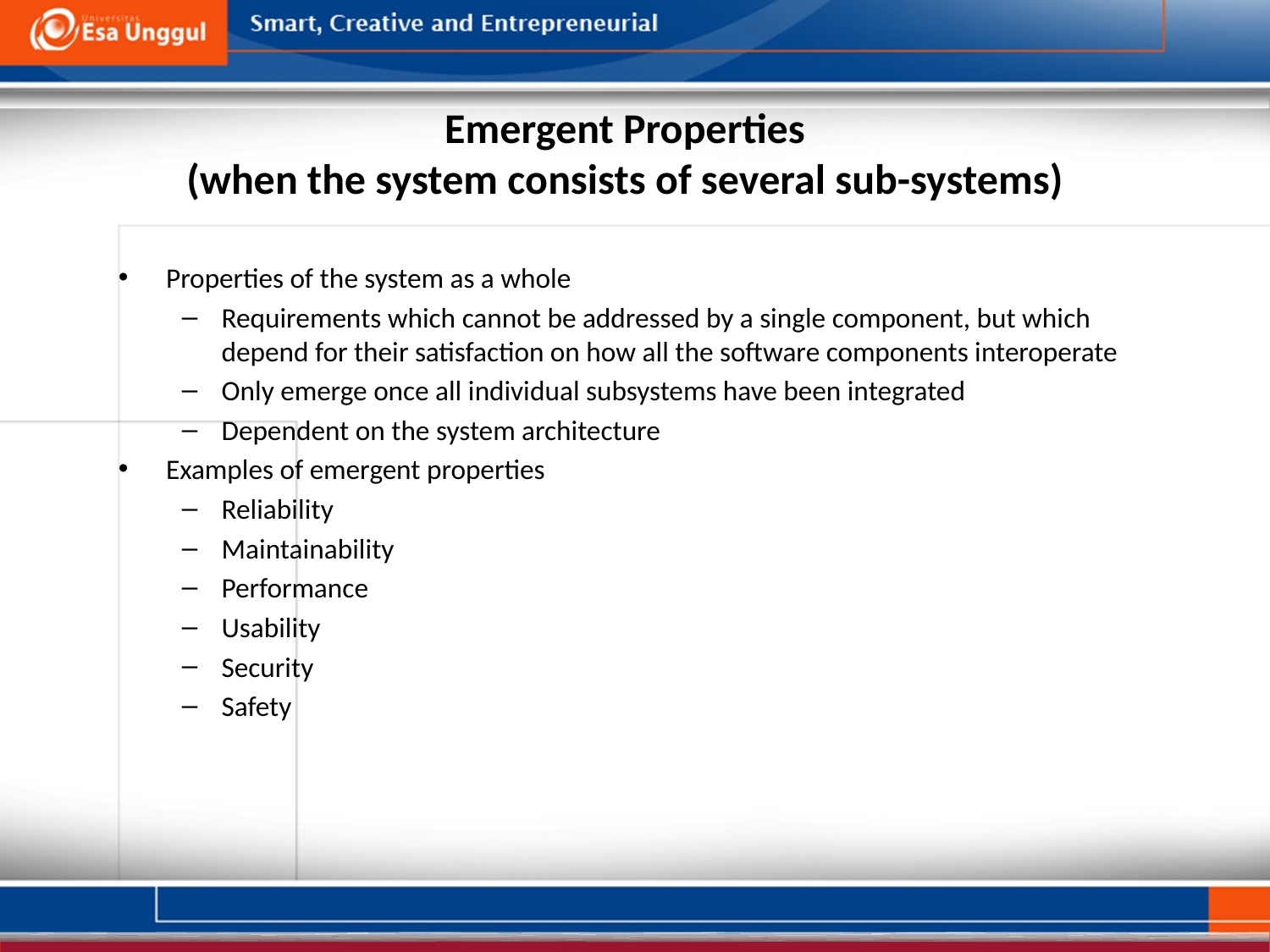

Emergent Properties
(when the system consists of several sub-systems)

Properties of the system as a whole
Requirements which cannot be addressed by a single component, but which depend for their satisfaction on how all the software components interoperate
Only emerge once all individual subsystems have been integrated
Dependent on the system architecture
Examples of emergent properties
Reliability
Maintainability
Performance
Usability
Security
Safety